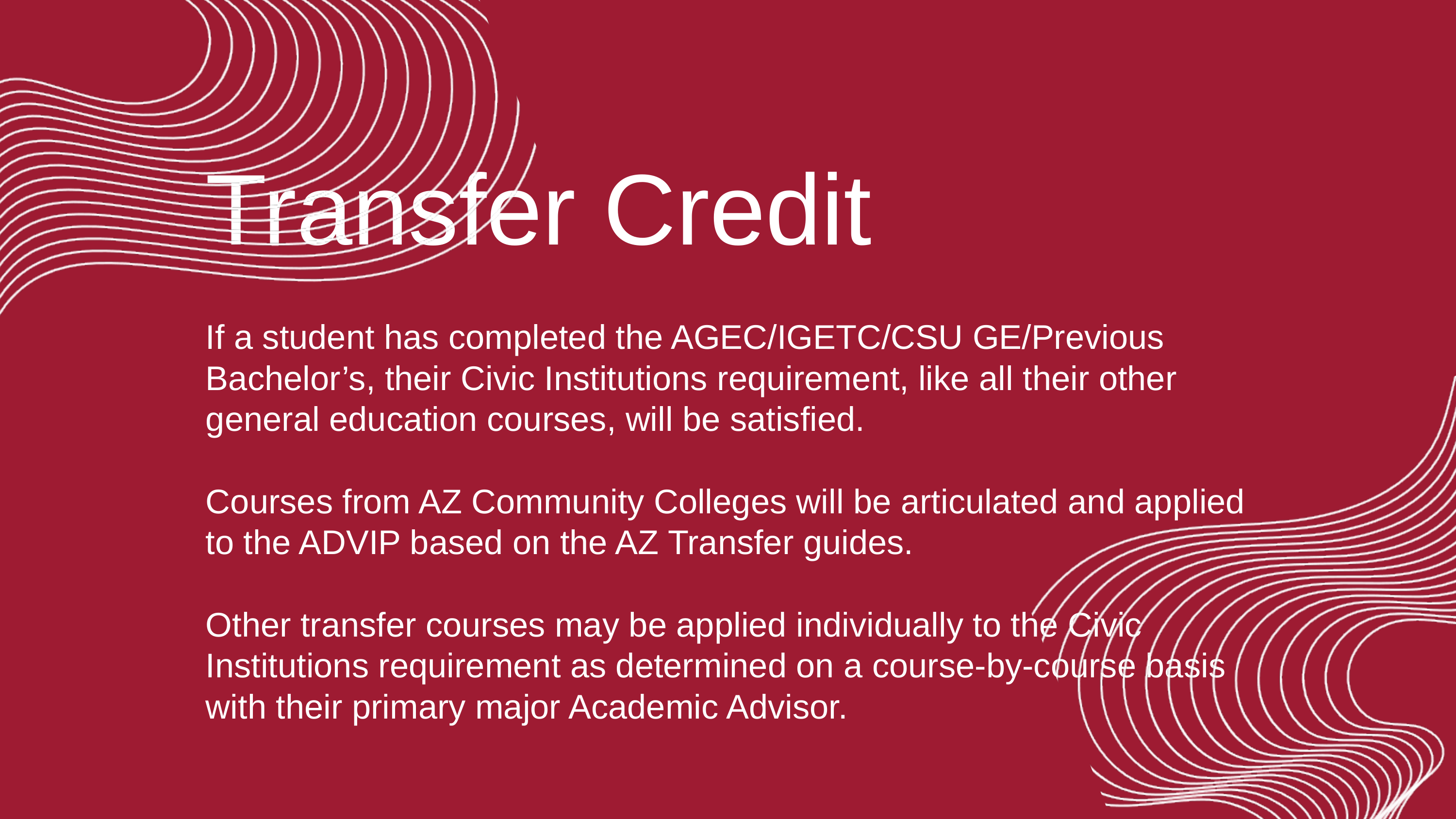

Transfer Credit
If a student has completed the AGEC/IGETC/CSU GE/Previous Bachelor’s, their Civic Institutions requirement, like all their other general education courses, will be satisfied.

Courses from AZ Community Colleges will be articulated and applied to the ADVIP based on the AZ Transfer guides.

Other transfer courses may be applied individually to the Civic Institutions requirement as determined on a course-by-course basis with their primary major Academic Advisor.